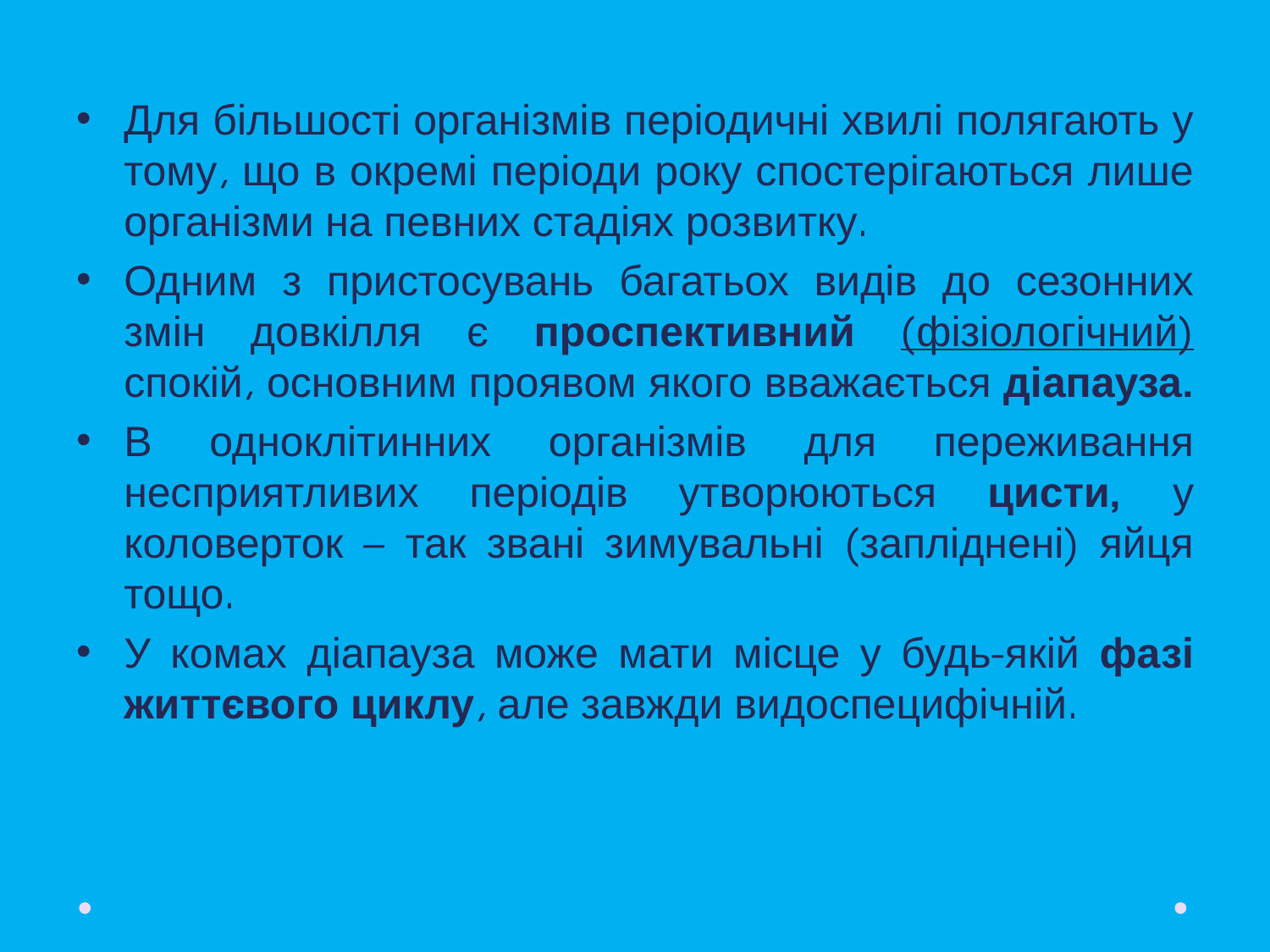

Для більшості організмів періодичні хвилі полягають у тому, що в окремі періоди року спостерігаються лише організми на певних стадіях розвитку.
Одним з пристосувань багатьох видів до сезонних змін довкілля є проспективний (фізіологічний) спокій, основним проявом якого вважається діапауза.
В одноклітинних організмів для переживання несприятливих періодів утворюються цисти, у коловерток – так звані зимувальні (запліднені) яйця тощо.
У комах діапауза може мати місце у будь-якій фазі життєвого циклу, але завжди видоспецифічній.